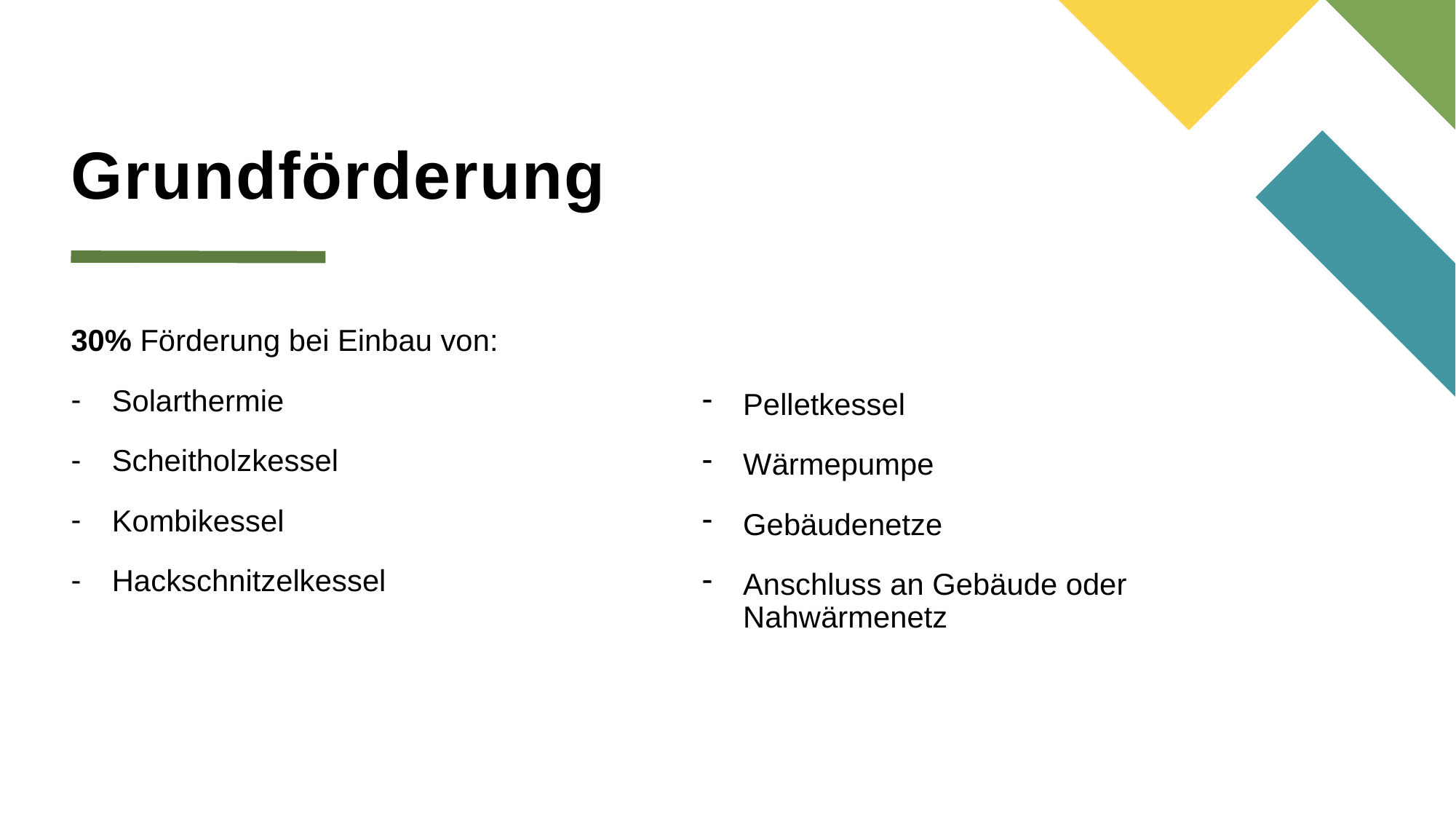

# Grundförderung
30% Förderung bei Einbau von:
Solarthermie
Scheitholzkessel
Kombikessel
Hackschnitzelkessel

Pelletkessel
Wärmepumpe
Gebäudenetze
Anschluss an Gebäude oder Nahwärmenetz